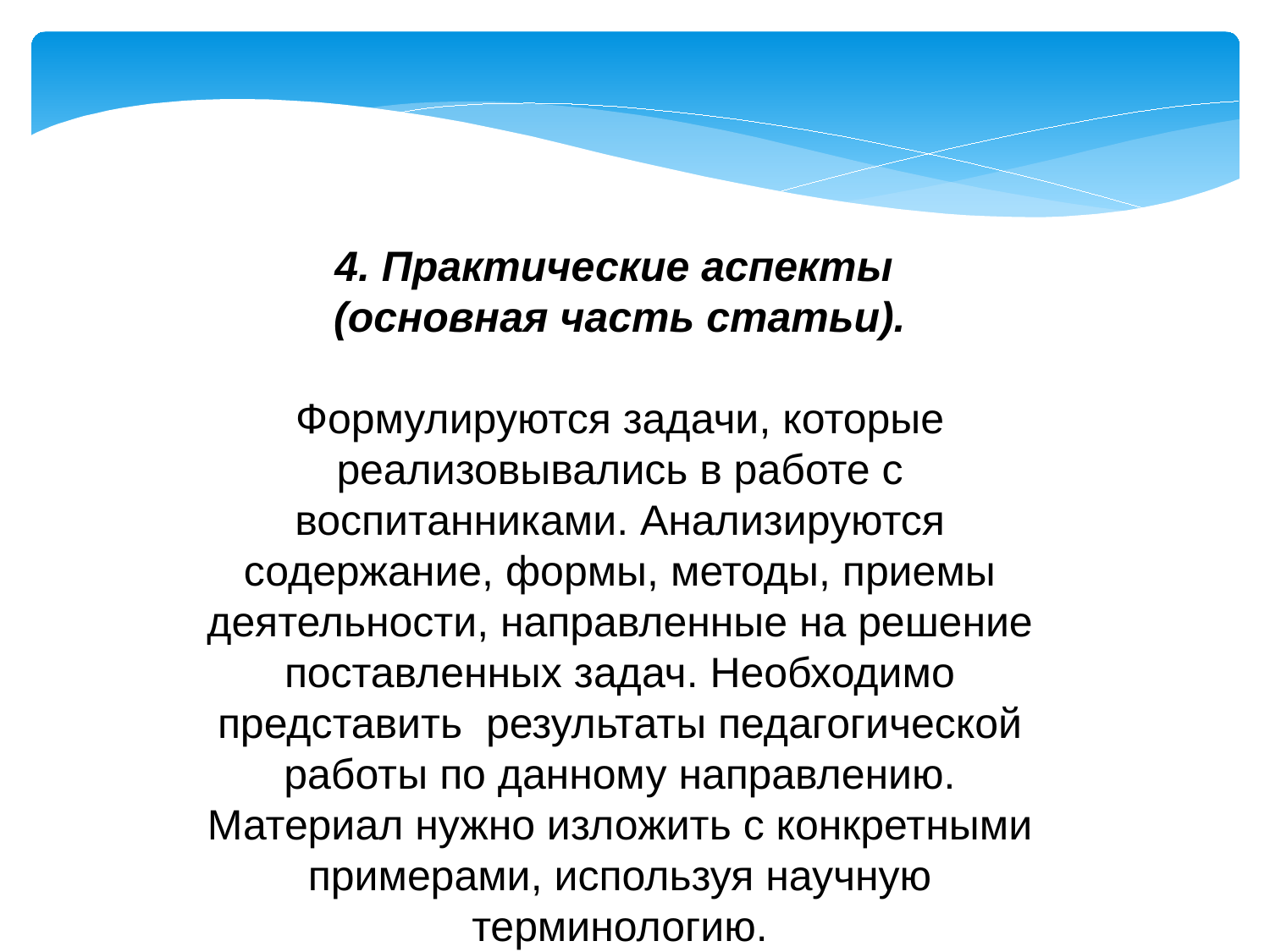

4. Практические аспекты
(основная часть статьи).

Формулируются задачи, которые реализовывались в работе с воспитанниками. Анализируются содержание, формы, методы, приемы деятельности, направленные на решение поставленных задач. Необходимо представить  результаты педагогической работы по данному направлению. Материал нужно изложить с конкретными примерами, используя научную терминологию.